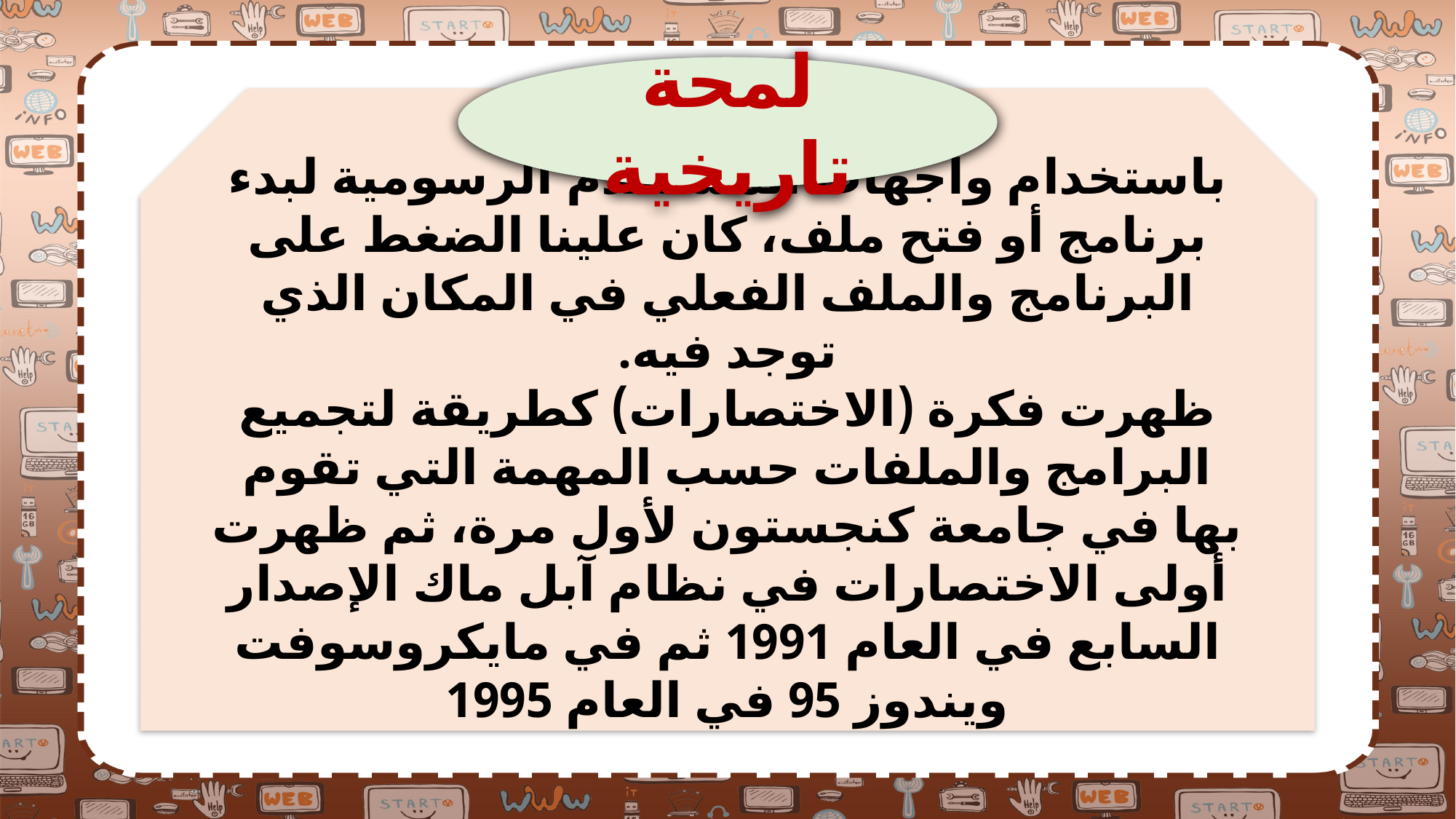

لمحة تاريخية
باستخدام واجهات المستخدم الرسومية لبدء برنامج أو فتح ملف، كان علينا الضغط على البرنامج والملف الفعلي في المكان الذي توجد فيه.
ظهرت فكرة (الاختصارات) كطريقة لتجميع البرامج والملفات حسب المهمة التي تقوم بها في جامعة كنجستون لأول مرة، ثم ظهرت أولى الاختصارات في نظام آبل ماك الإصدار السابع في العام 1991 ثم في مايكروسوفت ويندوز 95 في العام 1995